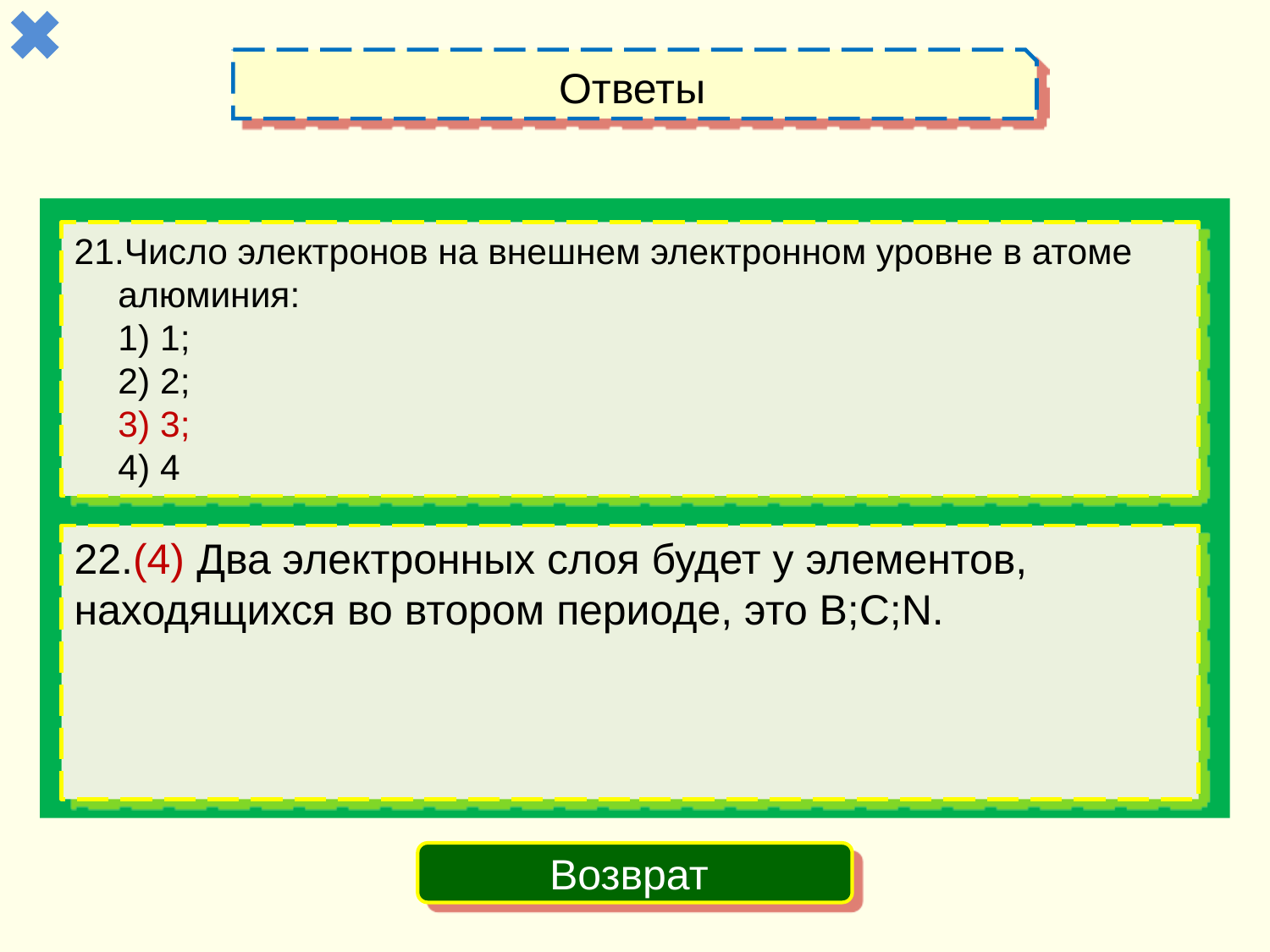

Ответы

21.Число электронов на внешнем электронном уровне в атоме алюминия:
1) 1; 
2) 2; 
3) 3;
4) 4

22.(4) Два электронных слоя будет у элементов, находящихся во втором периоде, это B;C;N.
Возврат